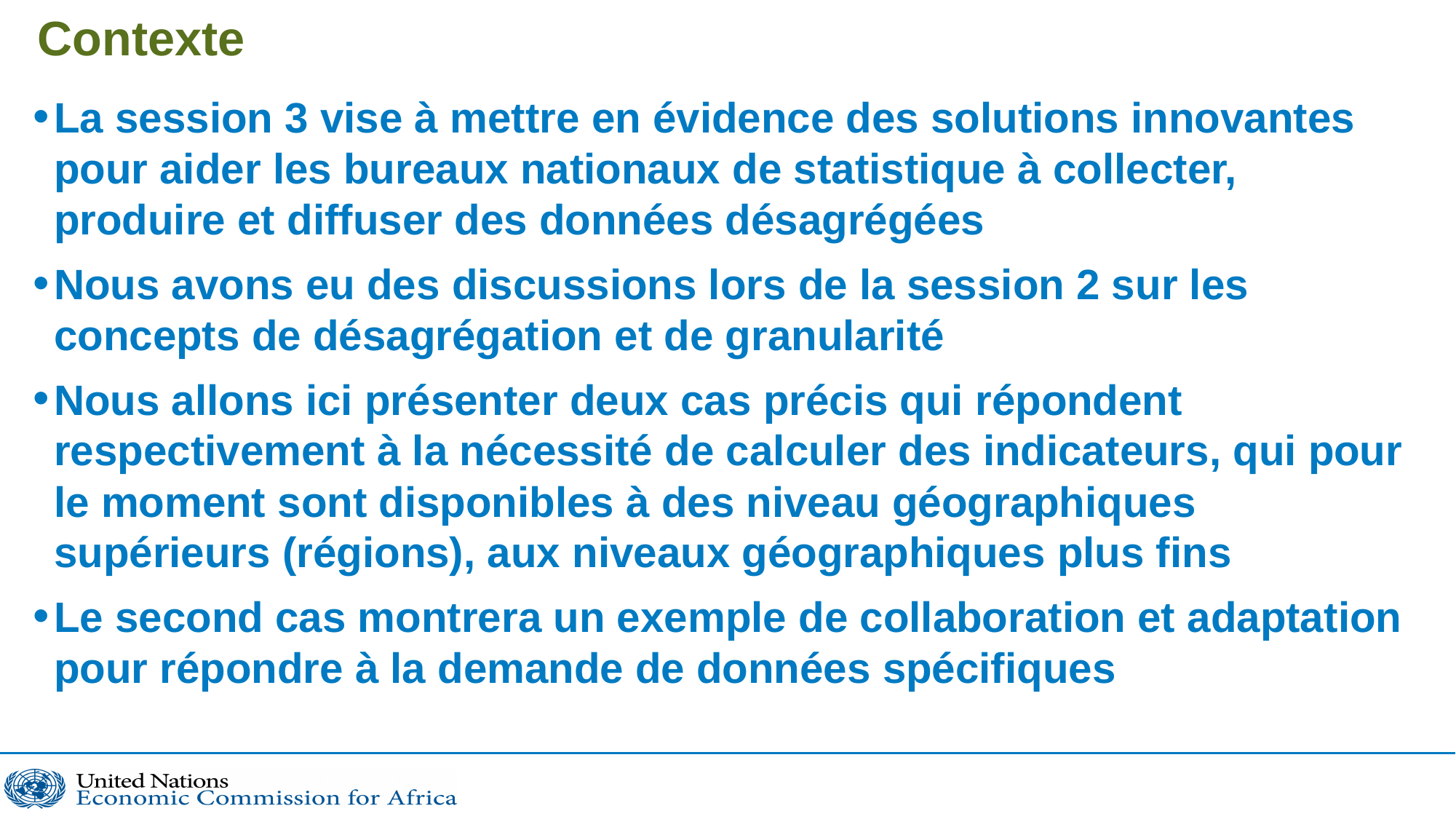

# Contexte
La session 3 vise à mettre en évidence des solutions innovantes pour aider les bureaux nationaux de statistique à collecter, produire et diffuser des données désagrégées
Nous avons eu des discussions lors de la session 2 sur les concepts de désagrégation et de granularité
Nous allons ici présenter deux cas précis qui répondent respectivement à la nécessité de calculer des indicateurs, qui pour le moment sont disponibles à des niveau géographiques supérieurs (régions), aux niveaux géographiques plus fins
Le second cas montrera un exemple de collaboration et adaptation pour répondre à la demande de données spécifiques